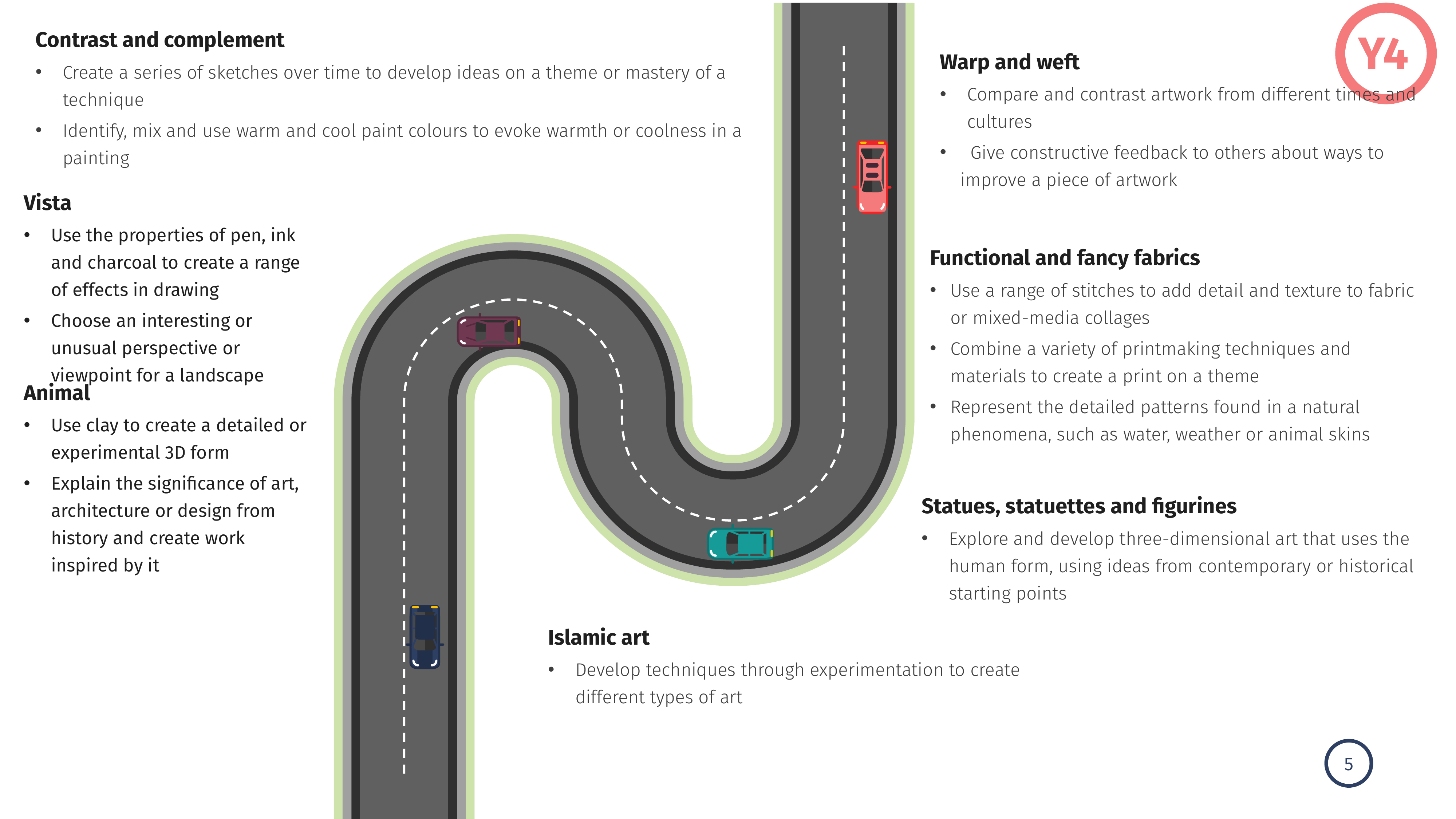

Contrast and complement
Create a series of sketches over time to develop ideas on a theme or mastery of a technique
Identify, mix and use warm and cool paint colours to evoke warmth or coolness in a painting
Y4
Warp and weft
Compare and contrast artwork from different times and cultures
  Give constructive feedback to others about ways to improve a piece of artwork

Vista
Use the properties of pen, ink and charcoal to create a range of effects in drawing
Choose an interesting or unusual perspective or viewpoint for a landscape

Functional and fancy fabrics
Use a range of stitches to add detail and texture to fabric or mixed-media collages
Combine a variety of printmaking techniques and materials to create a print on a theme
Represent the detailed patterns found in a natural phenomena, such as water, weather or animal skins

Animal
Use clay to create a detailed or experimental 3D form
Explain the significance of art, architecture or design from history and create work inspired by it

Statues, statuettes and figurines
Explore and develop three-dimensional art that uses the human form, using ideas from contemporary or historical starting points

Islamic art
Develop techniques through experimentation to create different types of art